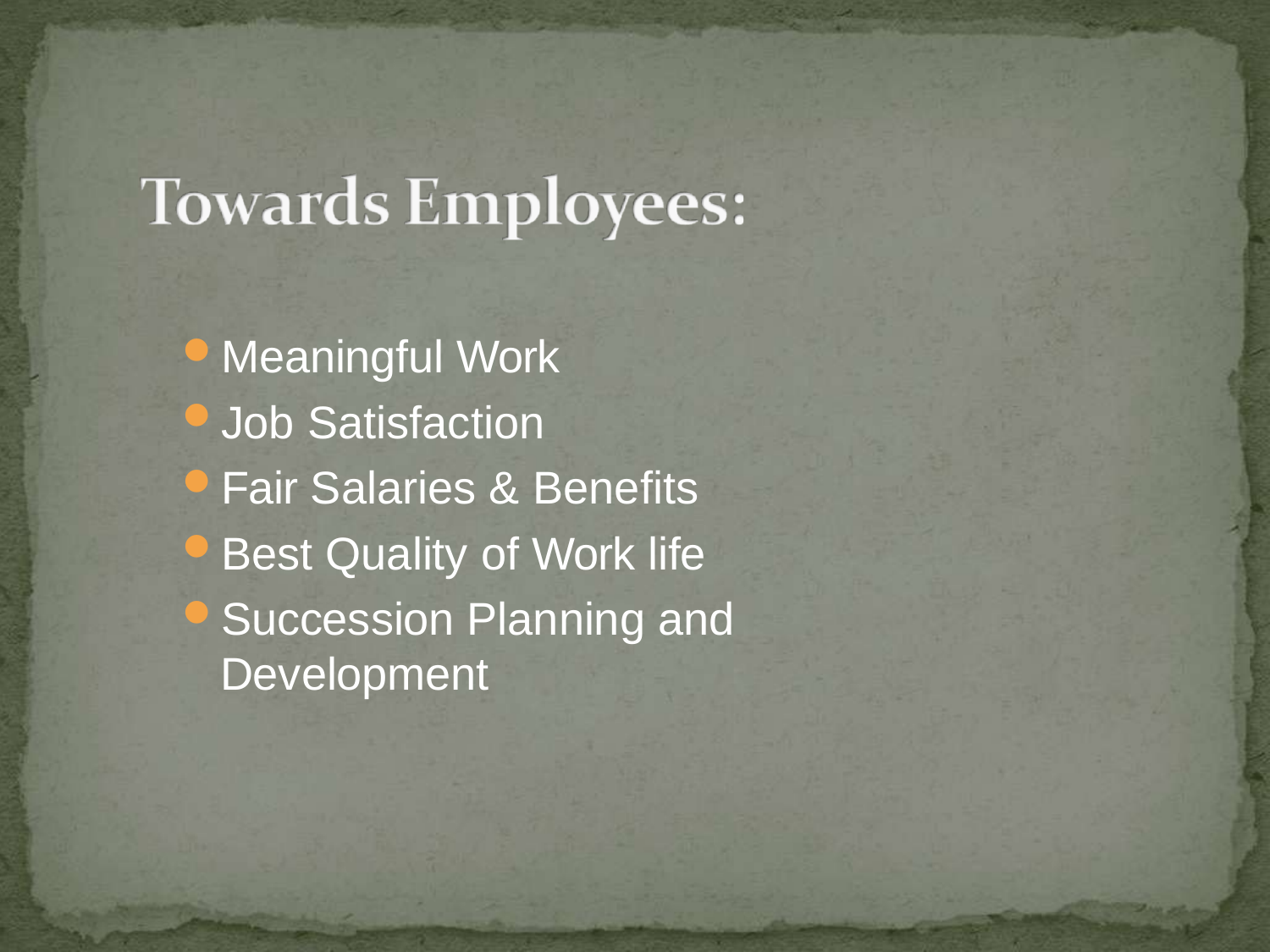

Meaningful Work
Job Satisfaction
Fair Salaries & Benefits
Best Quality of Work life
Succession Planning and Development